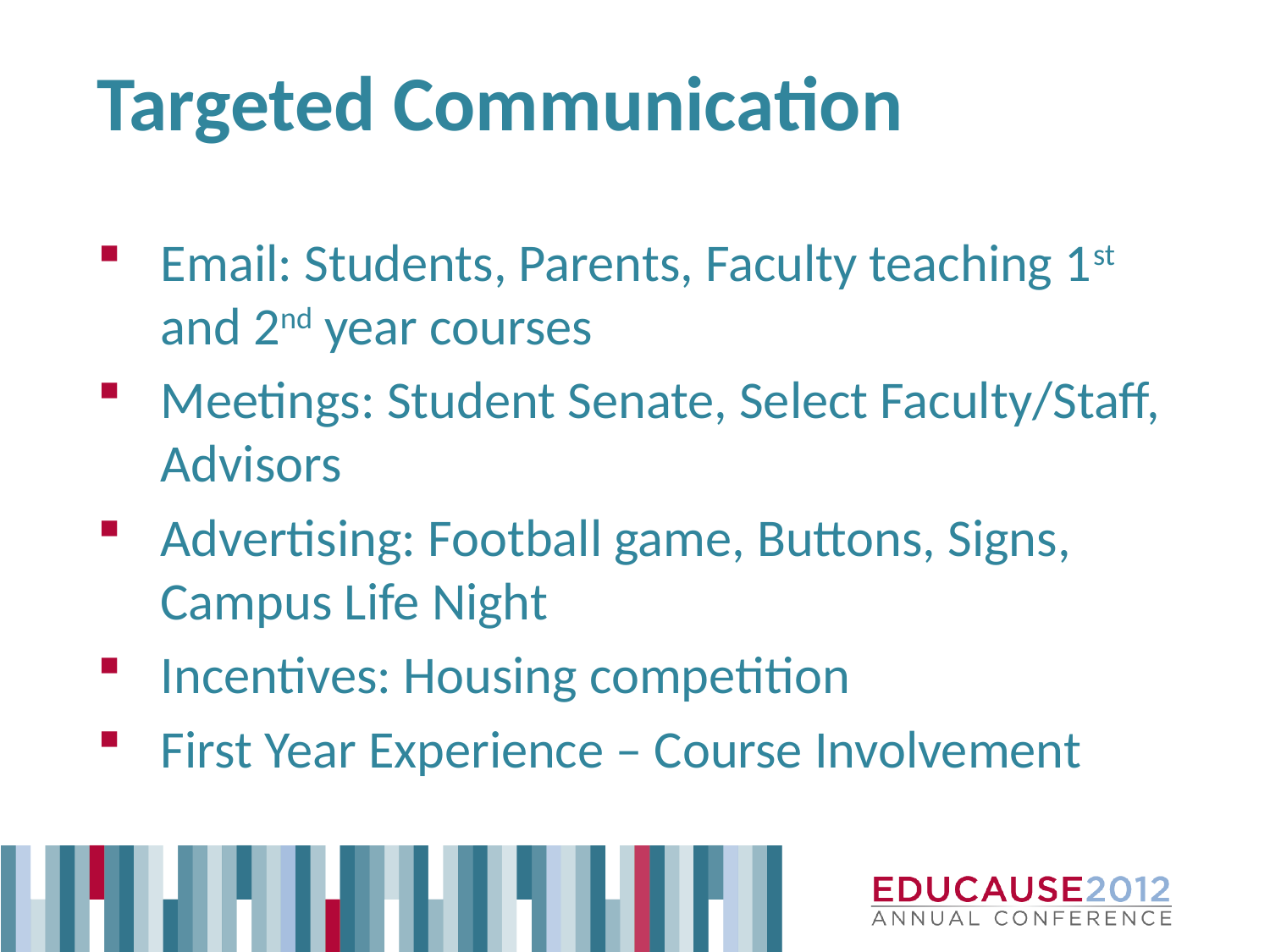

# Targeted Communication
Email: Students, Parents, Faculty teaching 1st and 2nd year courses
Meetings: Student Senate, Select Faculty/Staff, Advisors
Advertising: Football game, Buttons, Signs, Campus Life Night
Incentives: Housing competition
First Year Experience – Course Involvement